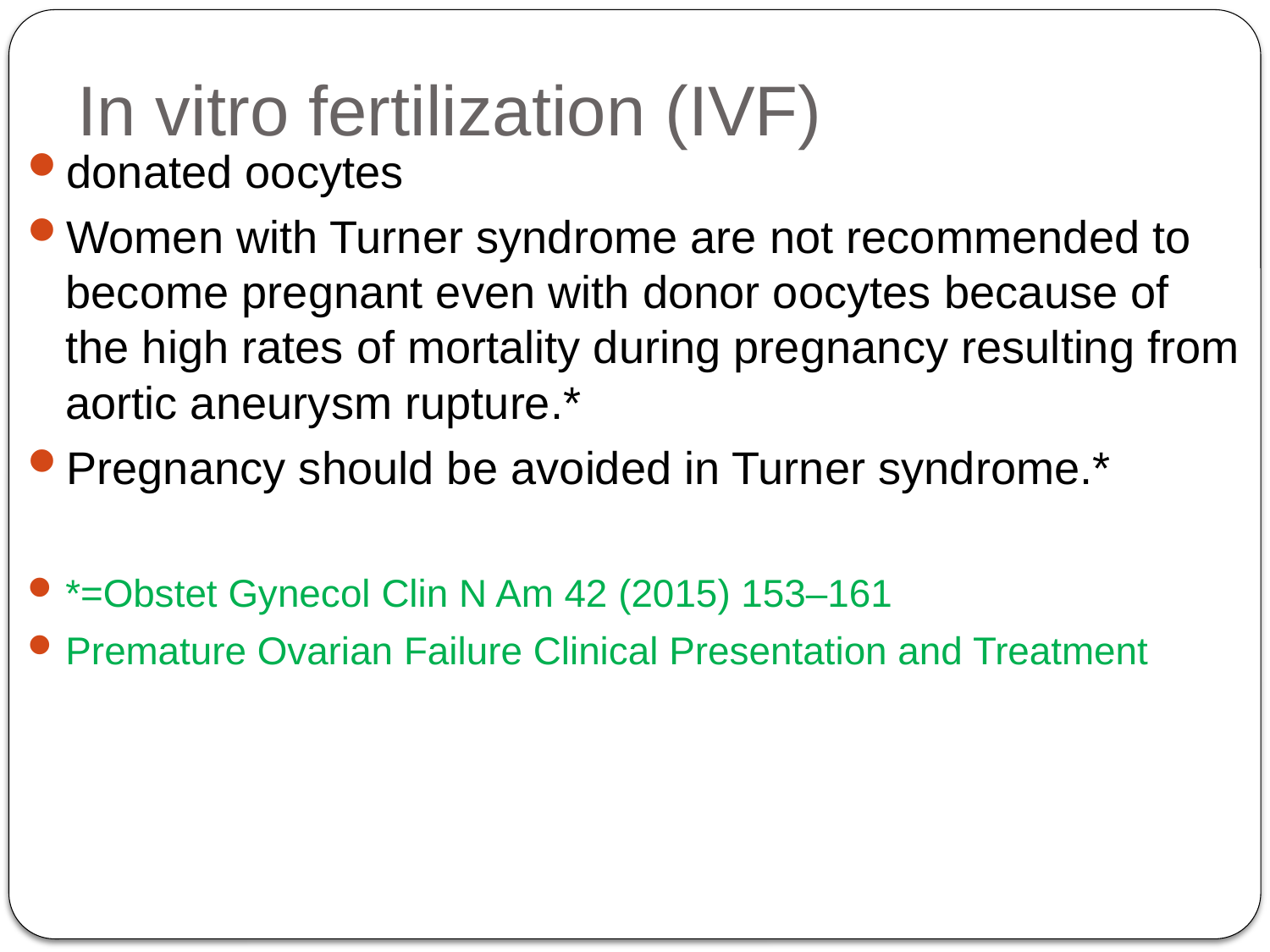

# In vitro fertilization (IVF)
donated oocytes
Women with Turner syndrome are not recommended to become pregnant even with donor oocytes because of the high rates of mortality during pregnancy resulting from aortic aneurysm rupture.*
Pregnancy should be avoided in Turner syndrome.*

*=Obstet Gynecol Clin N Am 42 (2015) 153–161
Premature Ovarian Failure Clinical Presentation and Treatment